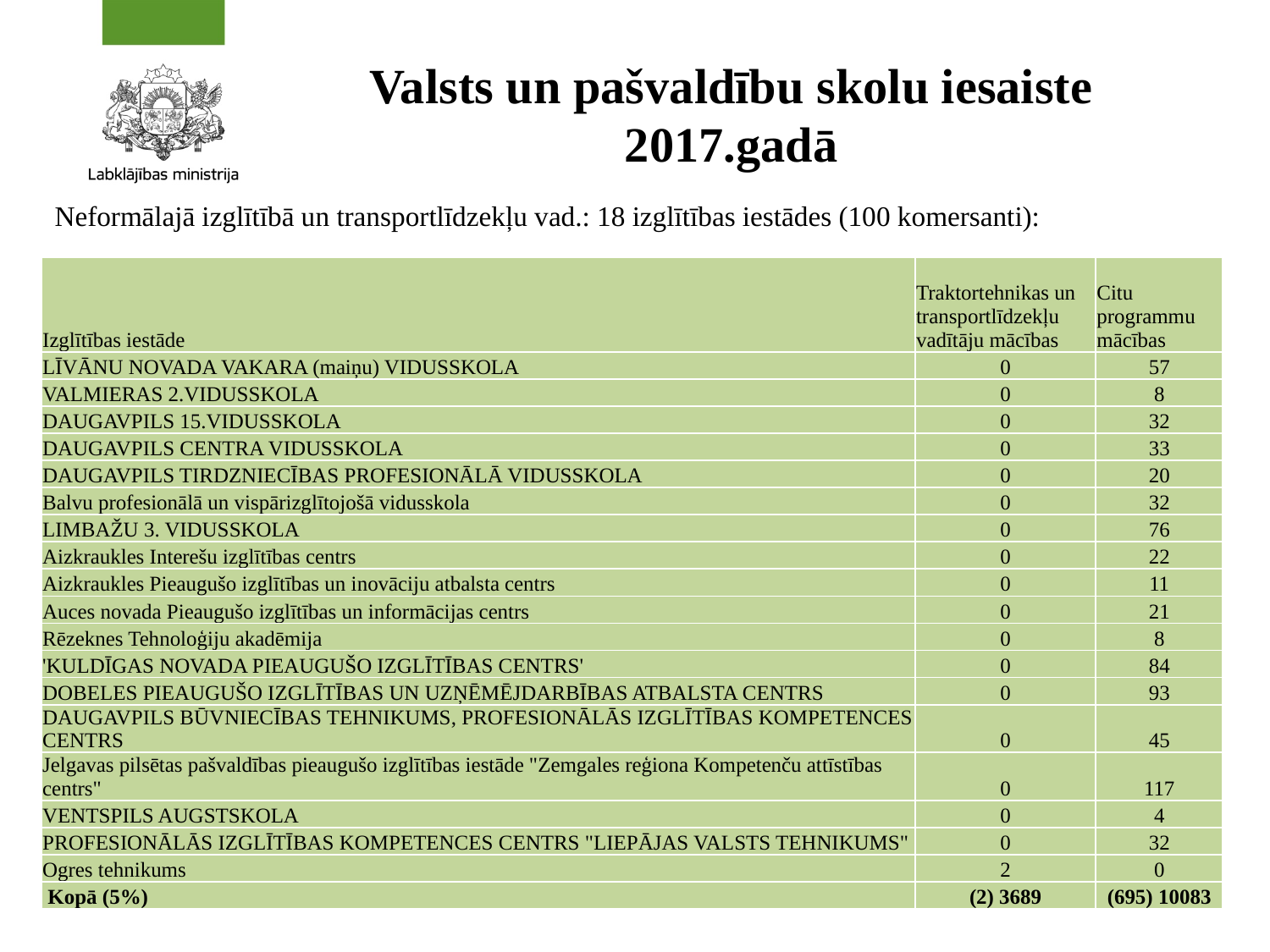

# Valsts un pašvaldību skolu iesaiste 2017.gadā
Neformālajā izglītībā un transportlīdzekļu vad.: 18 izglītības iestādes (100 komersanti):

| Izglītības iestāde | Traktortehnikas un transportlīdzekļu vadītāju mācības | Citu programmu mācības |
| --- | --- | --- |
| LĪVĀNU NOVADA VAKARA (maiņu) VIDUSSKOLA | 0 | 57 |
| VALMIERAS 2.VIDUSSKOLA | 0 | 8 |
| DAUGAVPILS 15.VIDUSSKOLA | 0 | 32 |
| DAUGAVPILS CENTRA VIDUSSKOLA | 0 | 33 |
| DAUGAVPILS TIRDZNIECĪBAS PROFESIONĀLĀ VIDUSSKOLA | 0 | 20 |
| Balvu profesionālā un vispārizglītojošā vidusskola | 0 | 32 |
| LIMBAŽU 3. VIDUSSKOLA | 0 | 76 |
| Aizkraukles Interešu izglītības centrs | 0 | 22 |
| Aizkraukles Pieaugušo izglītības un inovāciju atbalsta centrs | 0 | 11 |
| Auces novada Pieaugušo izglītības un informācijas centrs | 0 | 21 |
| Rēzeknes Tehnoloģiju akadēmija | 0 | 8 |
| 'KULDĪGAS NOVADA PIEAUGUŠO IZGLĪTĪBAS CENTRS' | 0 | 84 |
| DOBELES PIEAUGUŠO IZGLĪTĪBAS UN UZŅĒMĒJDARBĪBAS ATBALSTA CENTRS | 0 | 93 |
| DAUGAVPILS BŪVNIECĪBAS TEHNIKUMS, PROFESIONĀLĀS IZGLĪTĪBAS KOMPETENCES CENTRS | 0 | 45 |
| Jelgavas pilsētas pašvaldības pieaugušo izglītības iestāde "Zemgales reģiona Kompetenču attīstības centrs" | 0 | 117 |
| VENTSPILS AUGSTSKOLA | 0 | 4 |
| PROFESIONĀLĀS IZGLĪTĪBAS KOMPETENCES CENTRS "LIEPĀJAS VALSTS TEHNIKUMS" | 0 | 32 |
| Ogres tehnikums | 2 | 0 |
| Kopā (5%) | (2) 3689 | (695) 10083 |